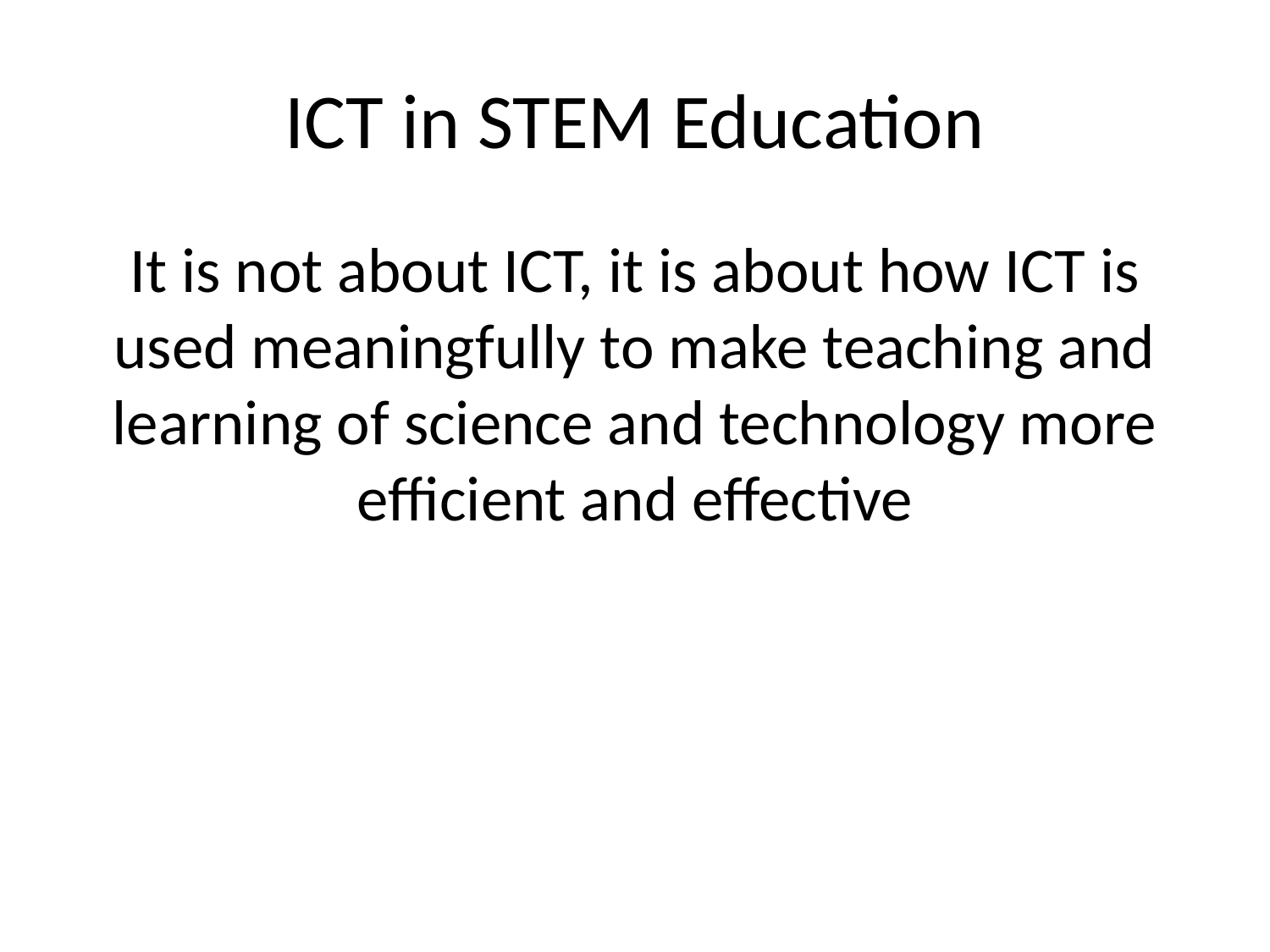

# ICT in STEM Education
It is not about ICT, it is about how ICT is used meaningfully to make teaching and learning of science and technology more efficient and effective